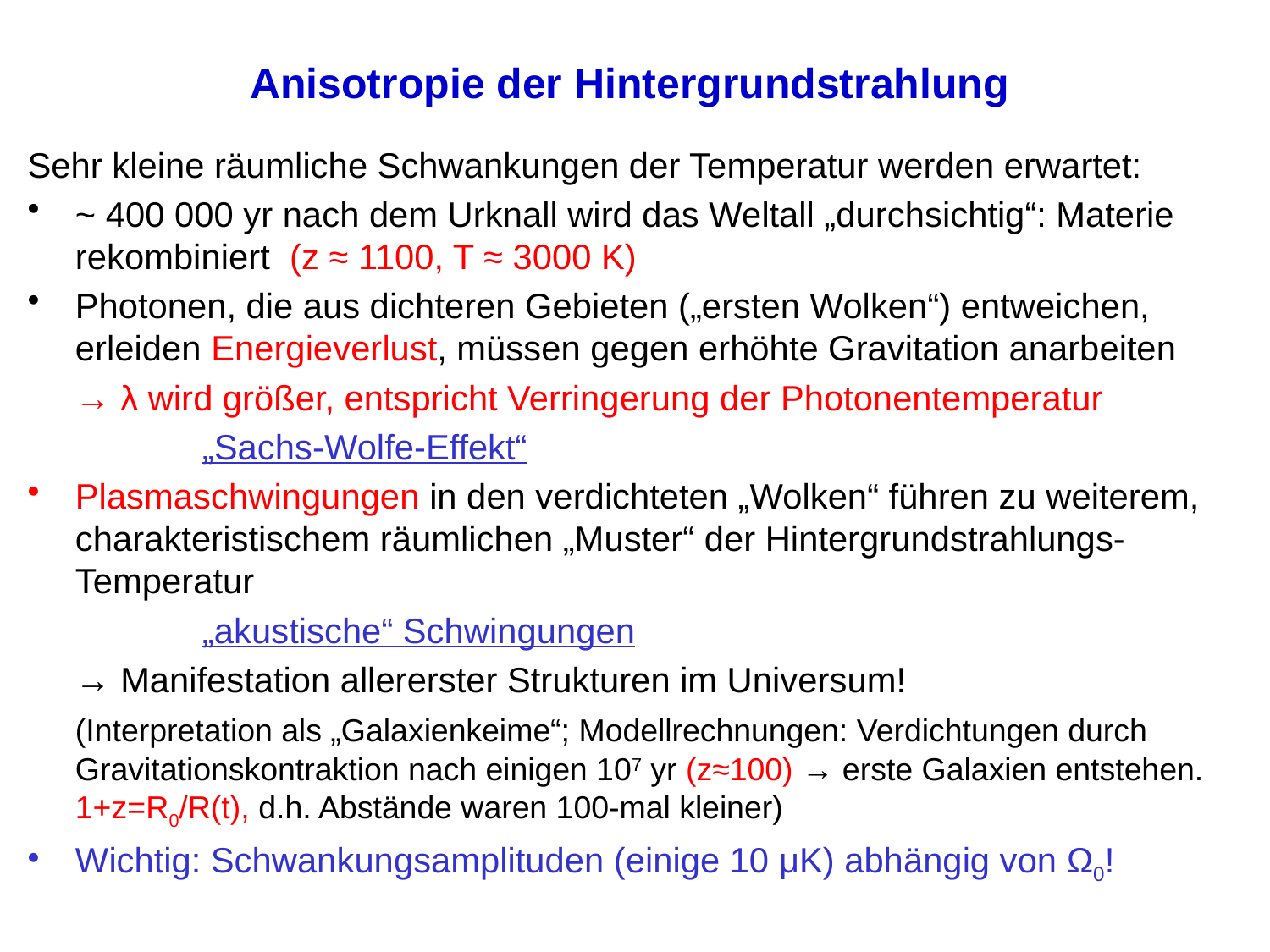

# Anisotropie der Hintergrundstrahlung
Sehr kleine räumliche Schwankungen der Temperatur werden erwartet:
~ 400 000 yr nach dem Urknall wird das Weltall „durchsichtig“: Materie rekombiniert  (z ≈ 1100, T ≈ 3000 K)
Photonen, die aus dichteren Gebieten („ersten Wolken“) entweichen, erleiden Energieverlust, müssen gegen erhöhte Gravitation anarbeiten
	→ λ wird größer, entspricht Verringerung der Photonentemperatur
		„Sachs-Wolfe-Effekt“
Plasmaschwingungen in den verdichteten „Wolken“ führen zu weiterem, charakteristischem räumlichen „Muster“ der Hintergrundstrahlungs-Temperatur
		„akustische“ Schwingungen
	→ Manifestation allererster Strukturen im Universum!
	(Interpretation als „Galaxienkeime“; Modellrechnungen: Verdichtungen durch Gravitationskontraktion nach einigen 107 yr (z≈100) → erste Galaxien entstehen. 1+z=R0/R(t), d.h. Abstände waren 100-mal kleiner)
Wichtig: Schwankungsamplituden (einige 10 μK) abhängig von Ω0!